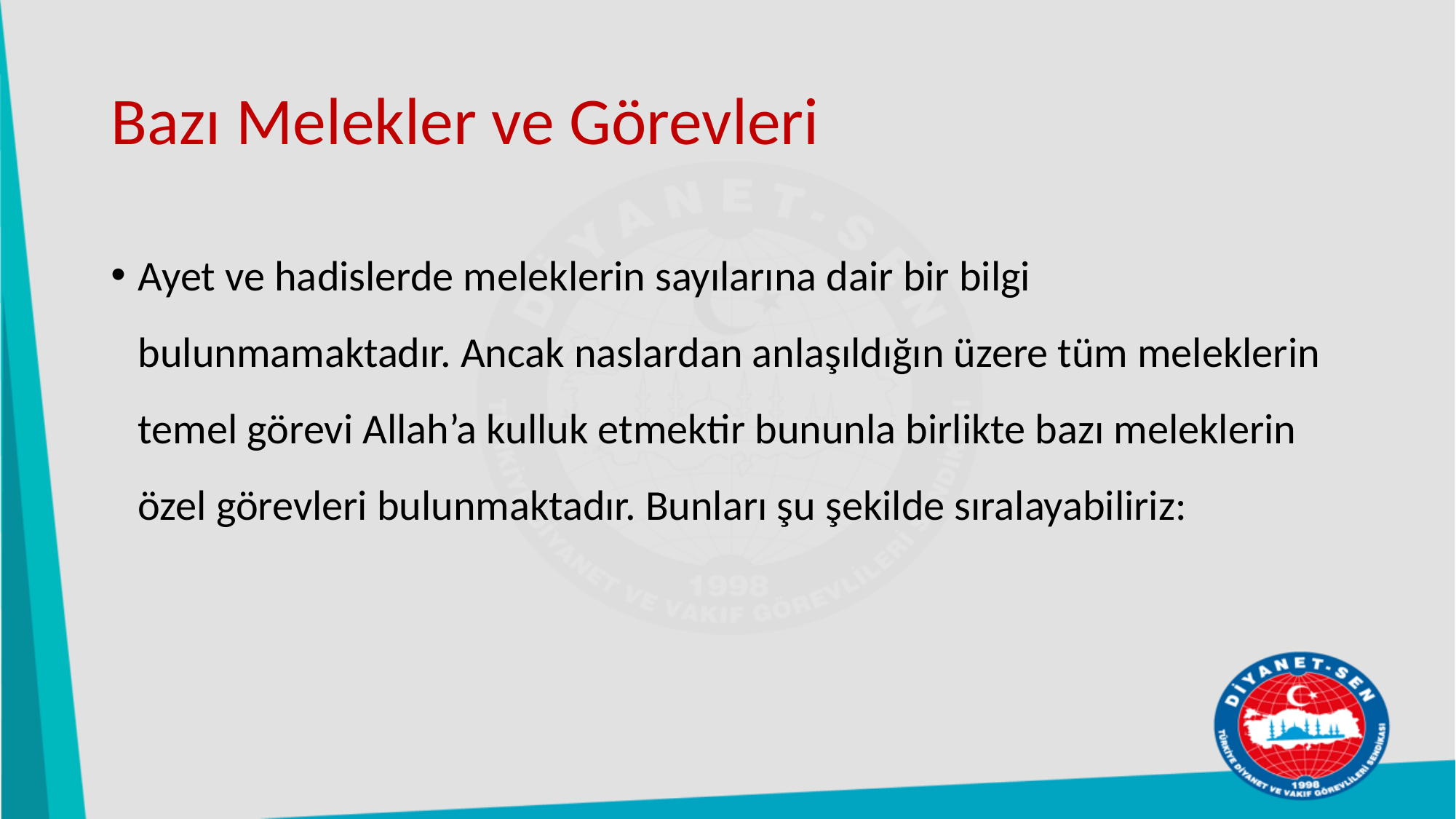

# Bazı Melekler ve Görevleri
Ayet ve hadislerde meleklerin sayılarına dair bir bilgi bulunmamaktadır. Ancak naslardan anlaşıldığın üzere tüm meleklerin temel görevi Allah’a kulluk etmektir bununla birlikte bazı meleklerin özel görevleri bulunmaktadır. Bunları şu şekilde sıralayabiliriz: